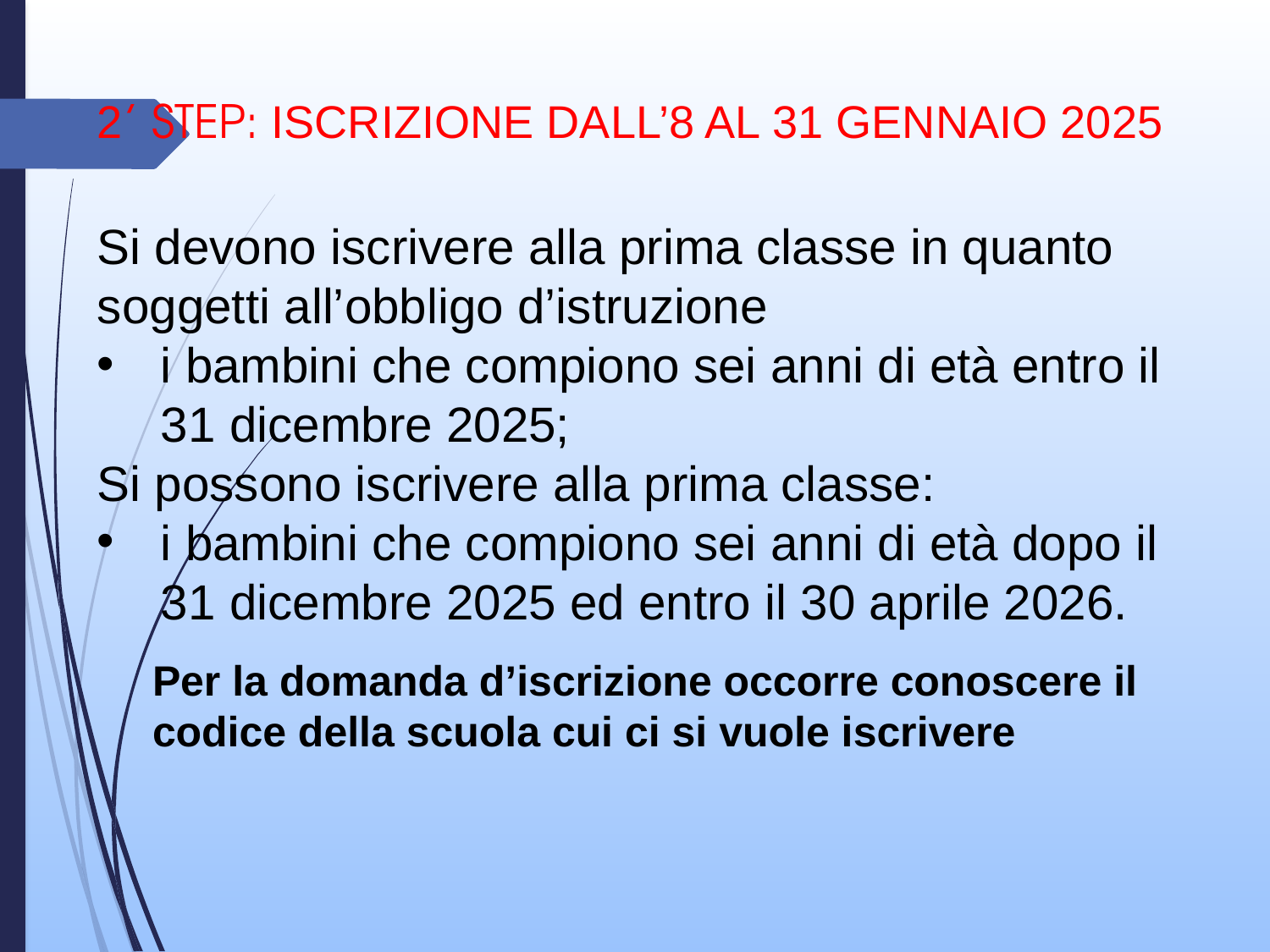

2’ STEP: ISCRIZIONE DALL’8 AL 31 GENNAIO 2025

Si devono iscrivere alla prima classe in quanto soggetti all’obbligo d’istruzione
i bambini che compiono sei anni di età entro il 31 dicembre 2025;
Si possono iscrivere alla prima classe:
i bambini che compiono sei anni di età dopo il 31 dicembre 2025 ed entro il 30 aprile 2026.

Per la domanda d’iscrizione occorre conoscere il codice della scuola cui ci si vuole iscrivere